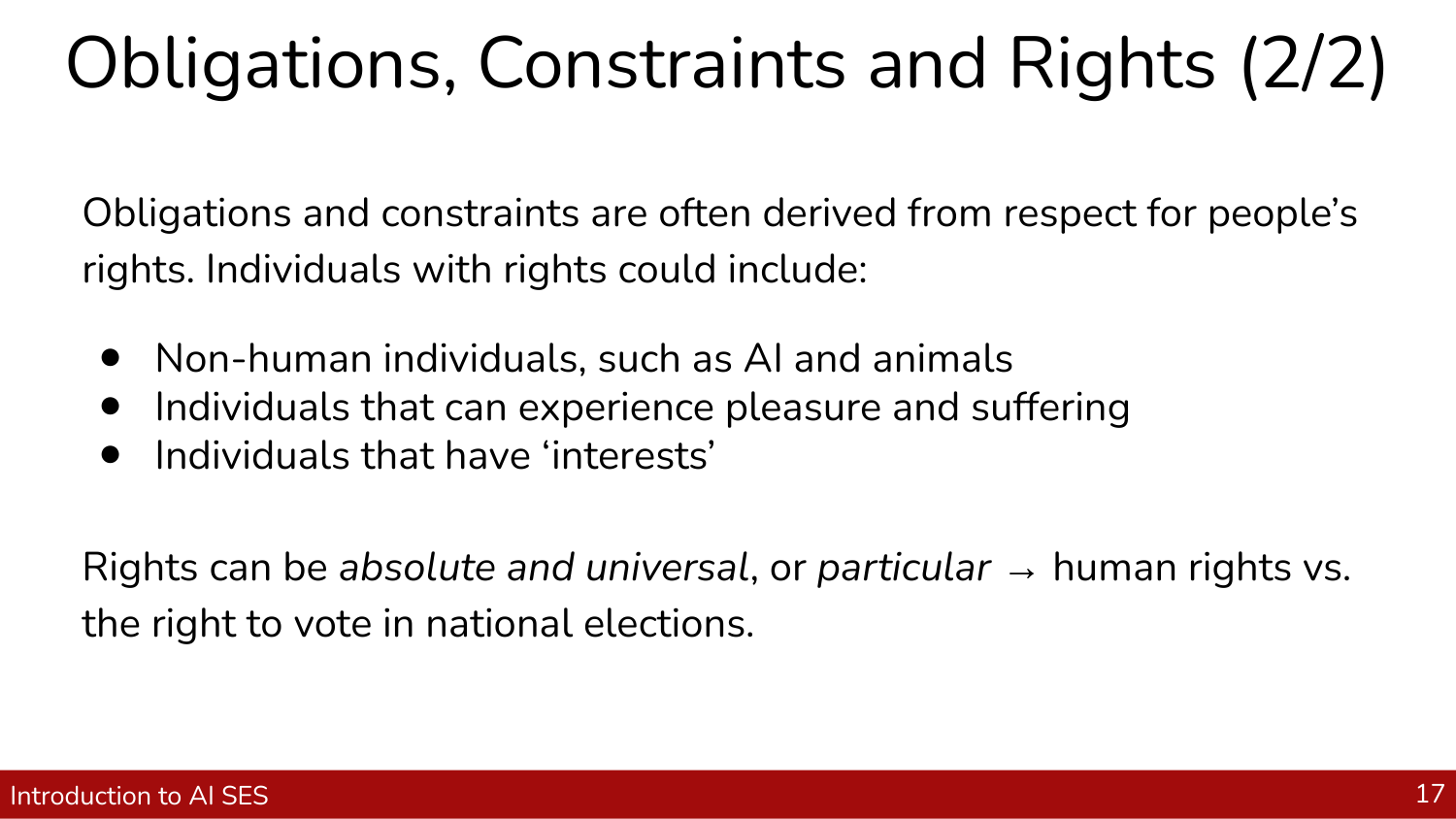

# Obligations, Constraints and Rights (2/2)

Obligations and constraints are often derived from respect for people’s rights. Individuals with rights could include:

Non-human individuals, such as AI and animals
Individuals that can experience pleasure and suffering
Individuals that have ‘interests’

Rights can be absolute and universal, or particular → human rights vs. the right to vote in national elections.

17
Introduction to AI SES